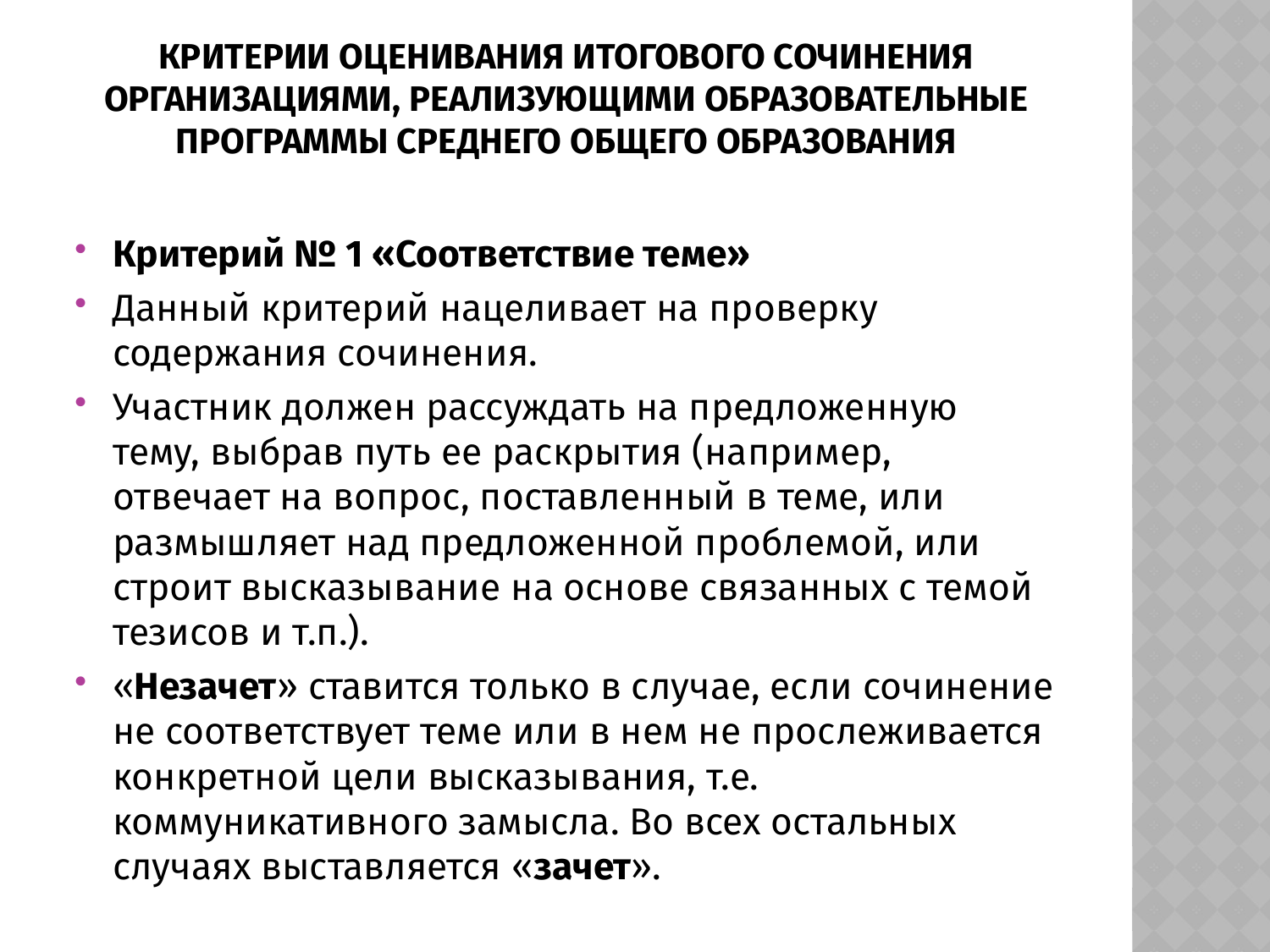

# Критерии оценивания итогового сочинения организациями, реализующими образовательные программы среднего общего образования
Критерий № 1 «Соответствие теме»
Данный критерий нацеливает на проверку содержания сочинения.
Участник должен рассуждать на предложенную тему, выбрав путь ее раскрытия (например, отвечает на вопрос, поставленный в теме, или размышляет над предложенной проблемой, или строит высказывание на основе связанных с темой тезисов и т.п.).
«Незачет» ставится только в случае, если сочинение не соответствует теме или в нем не прослеживается конкретной цели высказывания, т.е. коммуникативного замысла. Во всех остальных случаях выставляется «зачет».